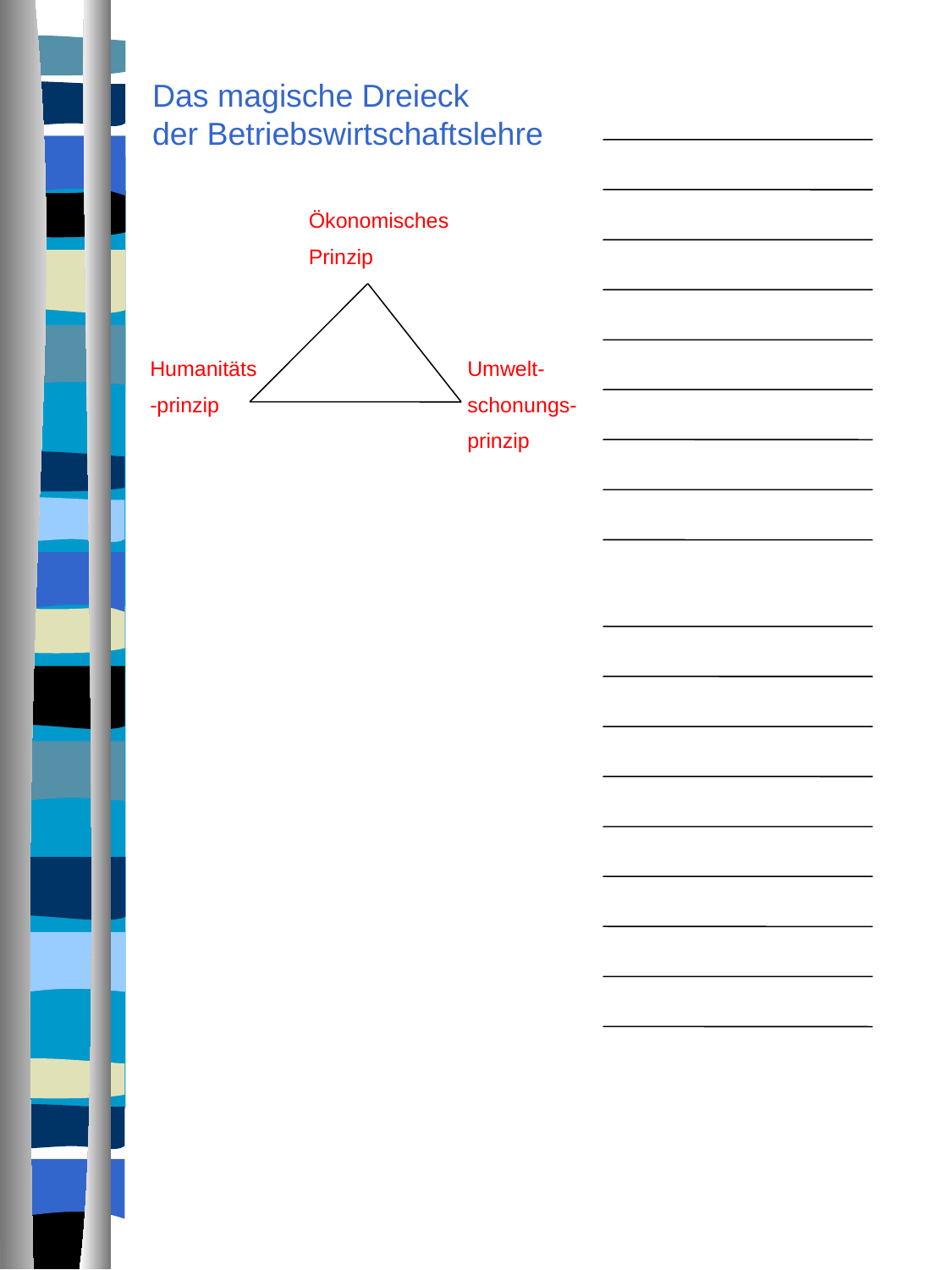

# Das magische Dreieck der Betriebswirtschaftslehre
Ökonomisches
Prinzip

Humanitäts
-prinzip
Umwelt-
schonungs-
prinzip